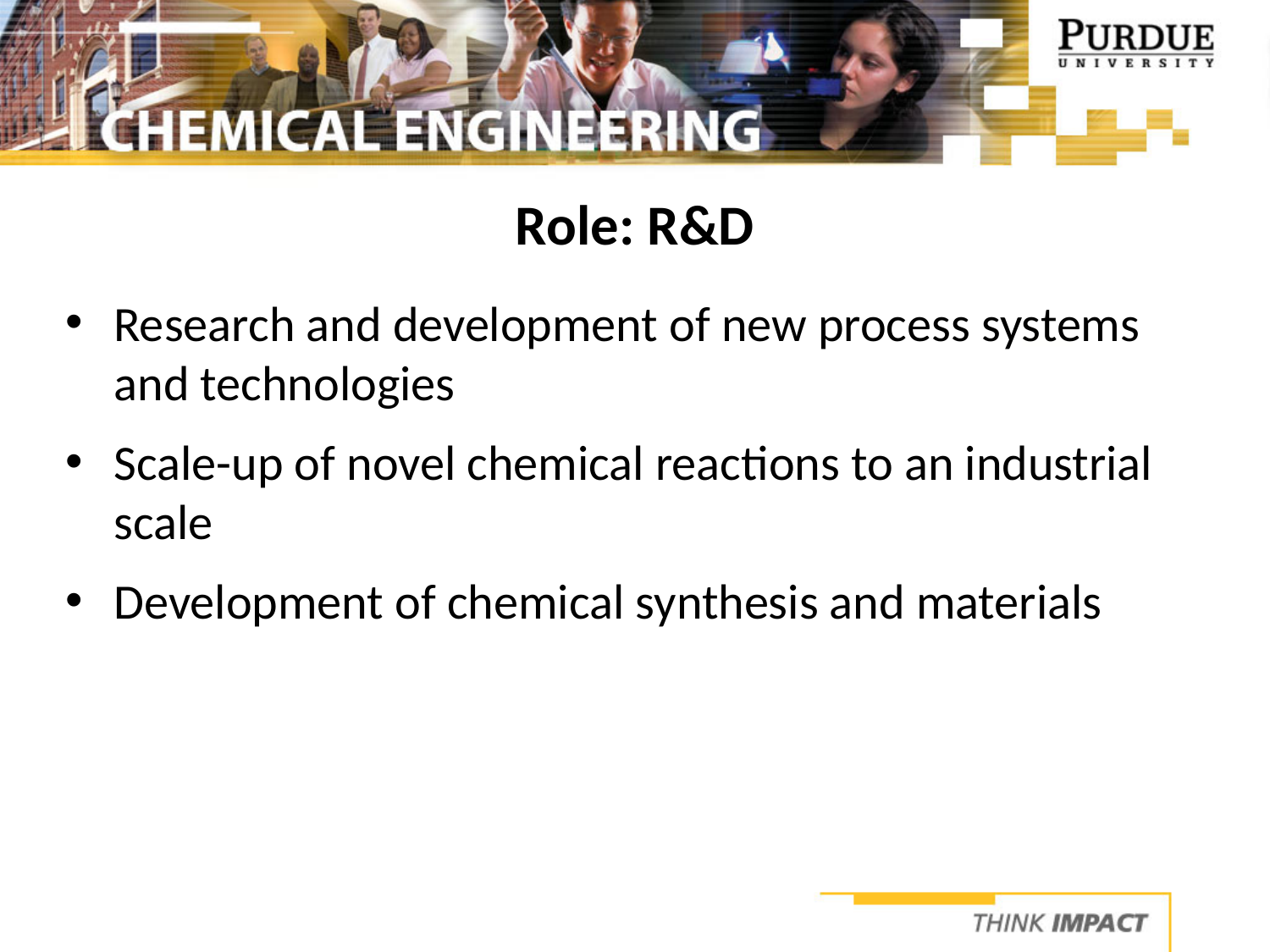

# Role: R&D
Research and development of new process systems and technologies
Scale-up of novel chemical reactions to an industrial scale
Development of chemical synthesis and materials